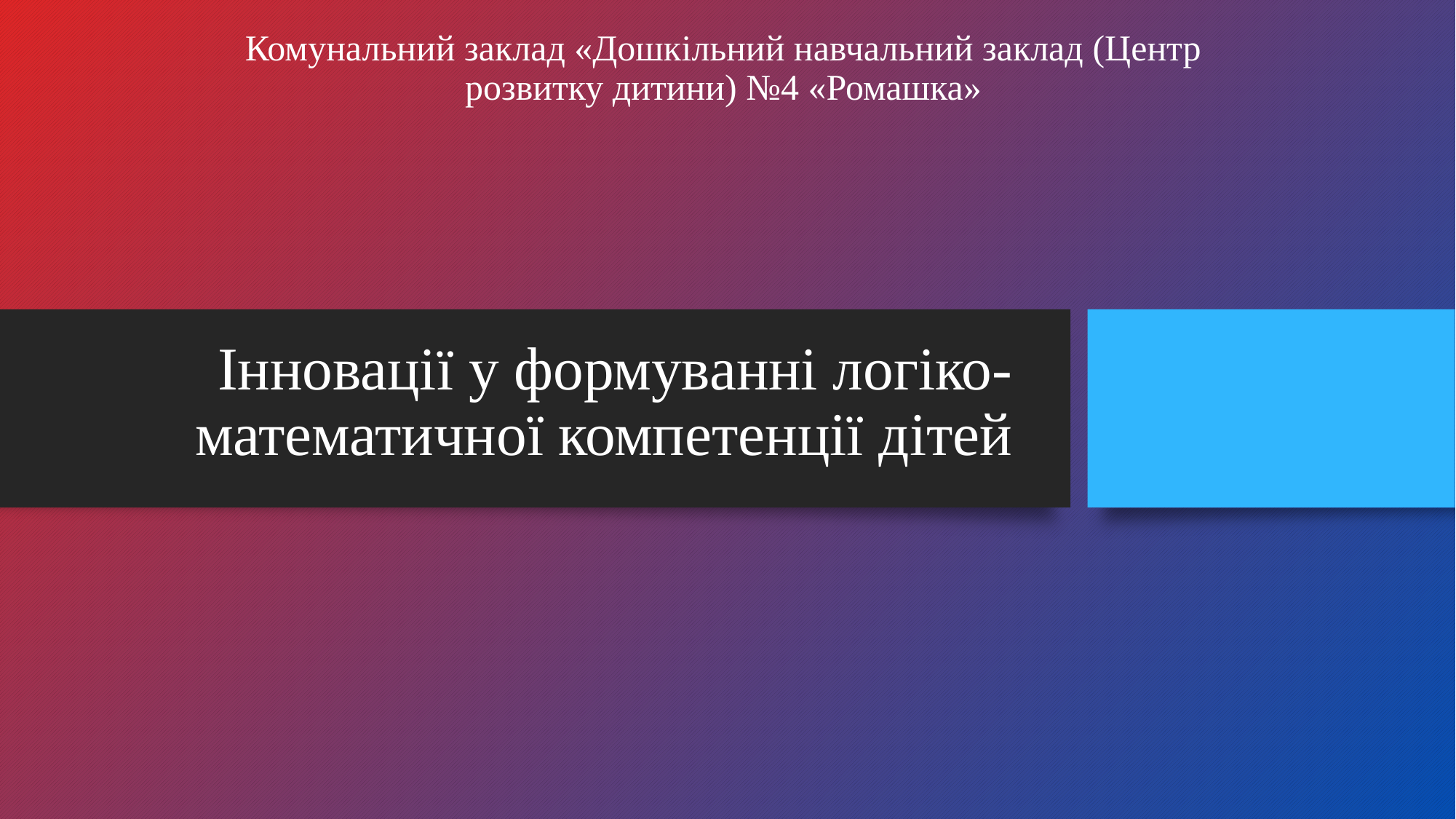

# Комунальний заклад «Дошкільний навчальний заклад (Центр розвитку дитини) №4 «Ромашка»
Інновації у формуванні логіко-математичної компетенції дітей